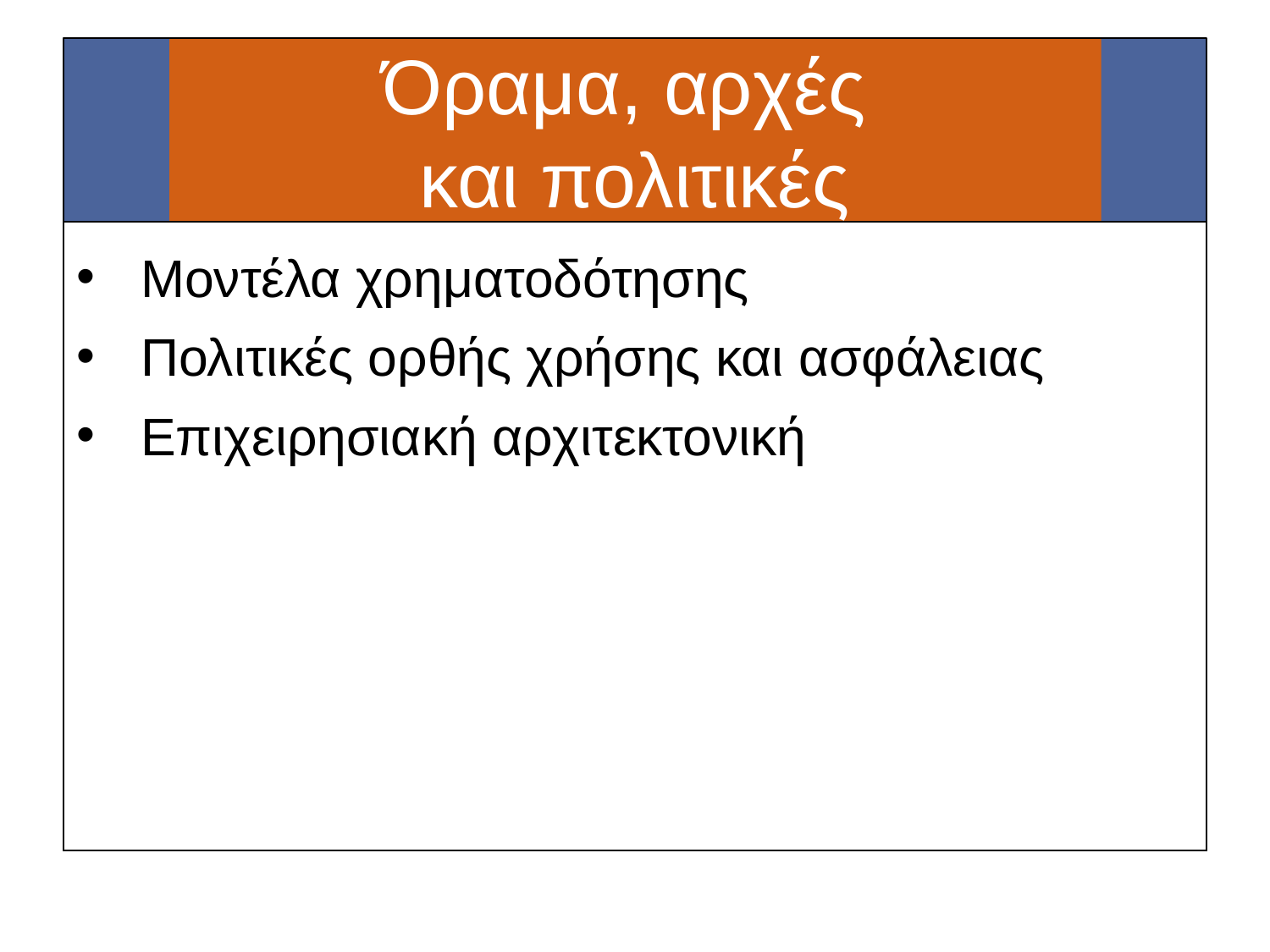

# Όραμα, αρχές και πολιτικές

Μοντέλα χρηματοδότησης
Πολιτικές ορθής χρήσης και ασφάλειας
Επιχειρησιακή αρχιτεκτονική